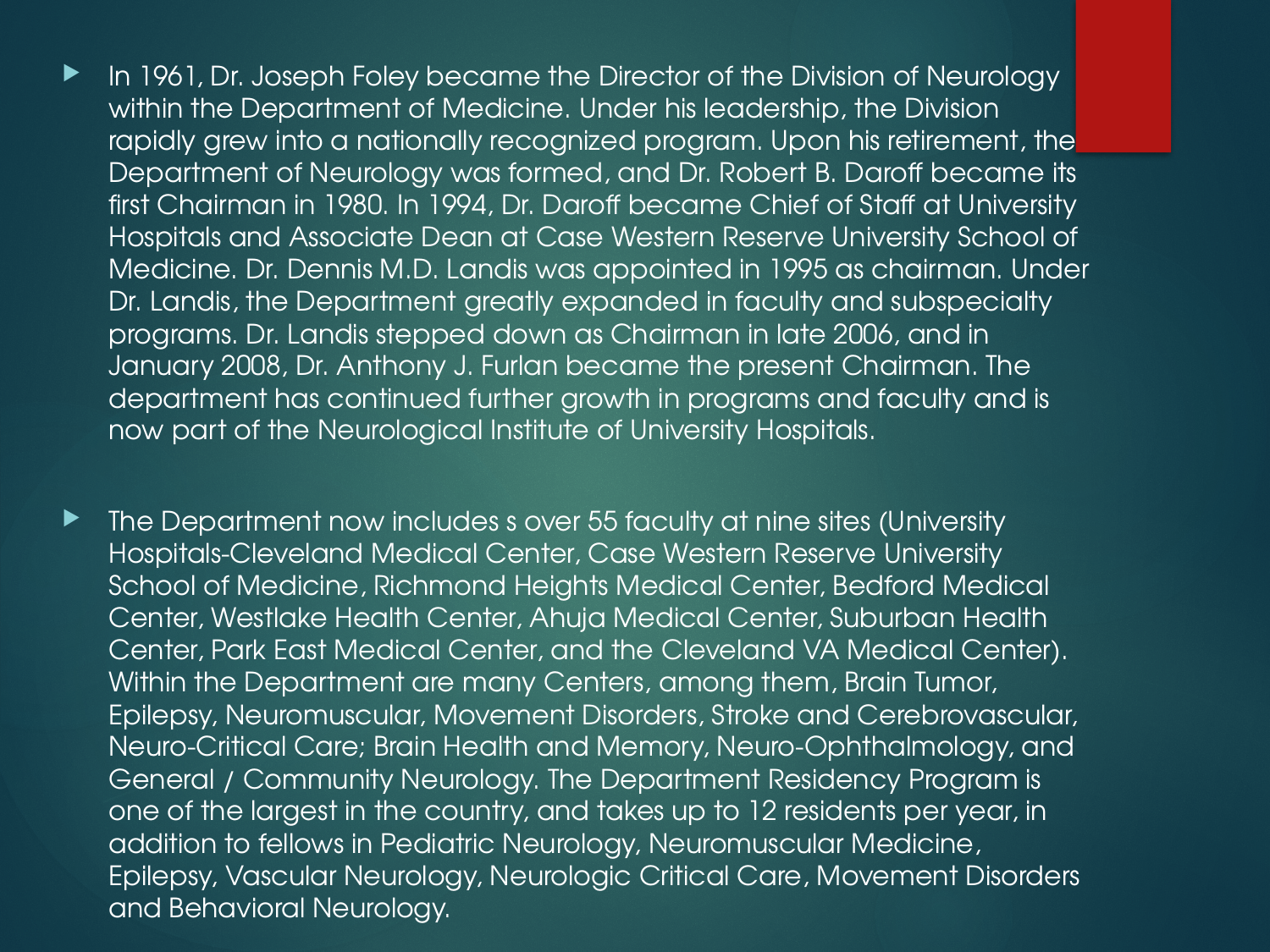

In 1961, Dr. Joseph Foley became the Director of the Division of Neurology within the Department of Medicine. Under his leadership, the Division rapidly grew into a nationally recognized program. Upon his retirement, the Department of Neurology was formed, and Dr. Robert B. Daroff became its first Chairman in 1980. In 1994, Dr. Daroff became Chief of Staff at University Hospitals and Associate Dean at Case Western Reserve University School of Medicine. Dr. Dennis M.D. Landis was appointed in 1995 as chairman. Under Dr. Landis, the Department greatly expanded in faculty and subspecialty programs. Dr. Landis stepped down as Chairman in late 2006, and in January 2008, Dr. Anthony J. Furlan became the present Chairman. The department has continued further growth in programs and faculty and is now part of the Neurological Institute of University Hospitals.

The Department now includes s over 55 faculty at nine sites (University Hospitals-Cleveland Medical Center, Case Western Reserve University School of Medicine, Richmond Heights Medical Center, Bedford Medical Center, Westlake Health Center, Ahuja Medical Center, Suburban Health Center, Park East Medical Center, and the Cleveland VA Medical Center). Within the Department are many Centers, among them, Brain Tumor, Epilepsy, Neuromuscular, Movement Disorders, Stroke and Cerebrovascular, Neuro-Critical Care; Brain Health and Memory, Neuro-Ophthalmology, and General / Community Neurology. The Department Residency Program is one of the largest in the country, and takes up to 12 residents per year, in addition to fellows in Pediatric Neurology, Neuromuscular Medicine, Epilepsy, Vascular Neurology, Neurologic Critical Care, Movement Disorders and Behavioral Neurology.